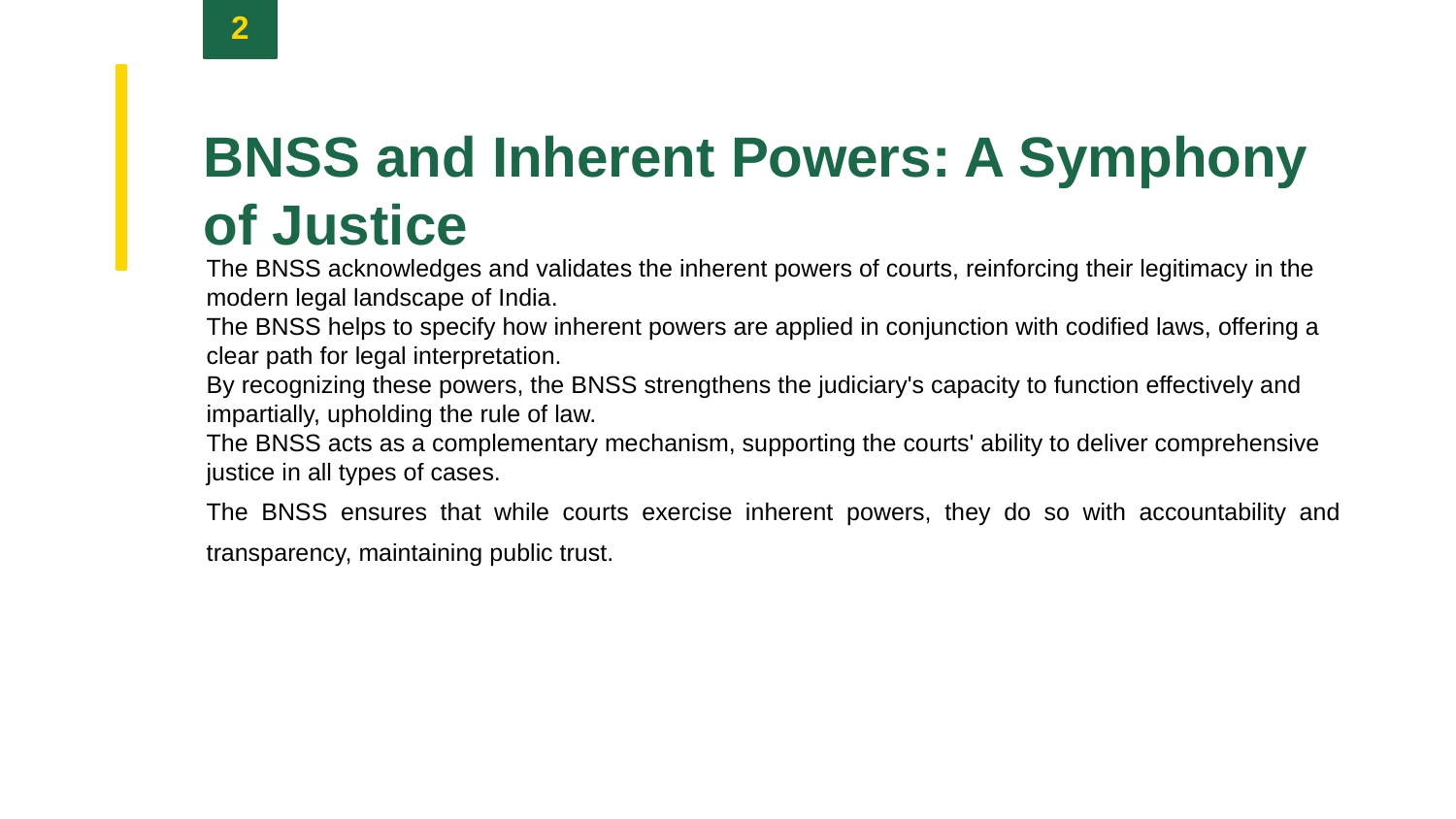

2

BNSS and Inherent Powers: A Symphony of Justice
The BNSS acknowledges and validates the inherent powers of courts, reinforcing their legitimacy in the modern legal landscape of India.
The BNSS helps to specify how inherent powers are applied in conjunction with codified laws, offering a clear path for legal interpretation.
By recognizing these powers, the BNSS strengthens the judiciary's capacity to function effectively and impartially, upholding the rule of law.
The BNSS acts as a complementary mechanism, supporting the courts' ability to deliver comprehensive justice in all types of cases.
The BNSS ensures that while courts exercise inherent powers, they do so with accountability and transparency, maintaining public trust.